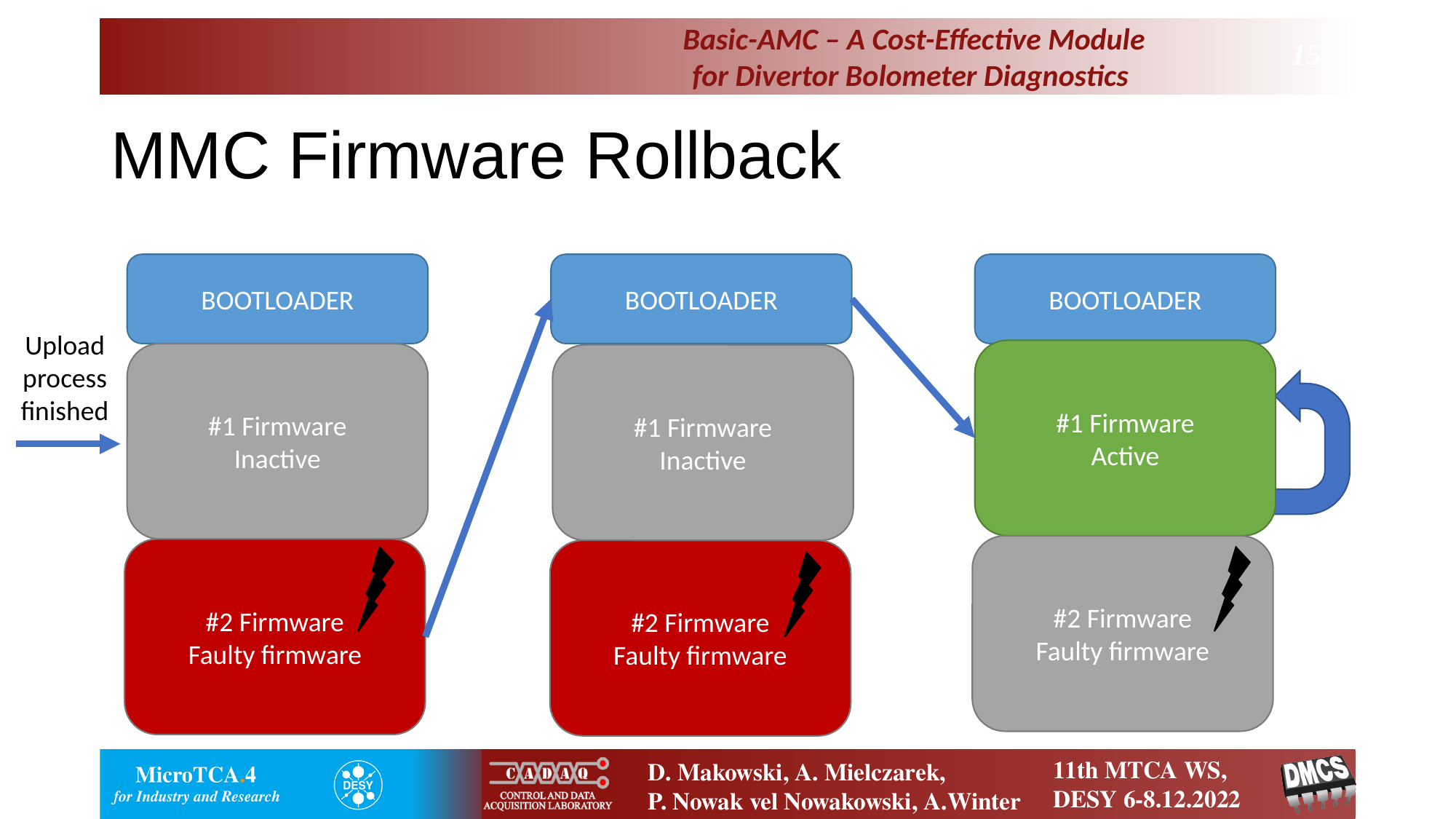

# MMC Firmware Rollback
BOOTLOADER
BOOTLOADER
BOOTLOADER
Upload process finished
#1 Firmware
Active
#1 Firmware
Inactive
#1 Firmware
Inactive

#2 Firmware
Faulty firmware
#2 Firmware
Faulty firmware
#2 Firmware
Faulty firmware